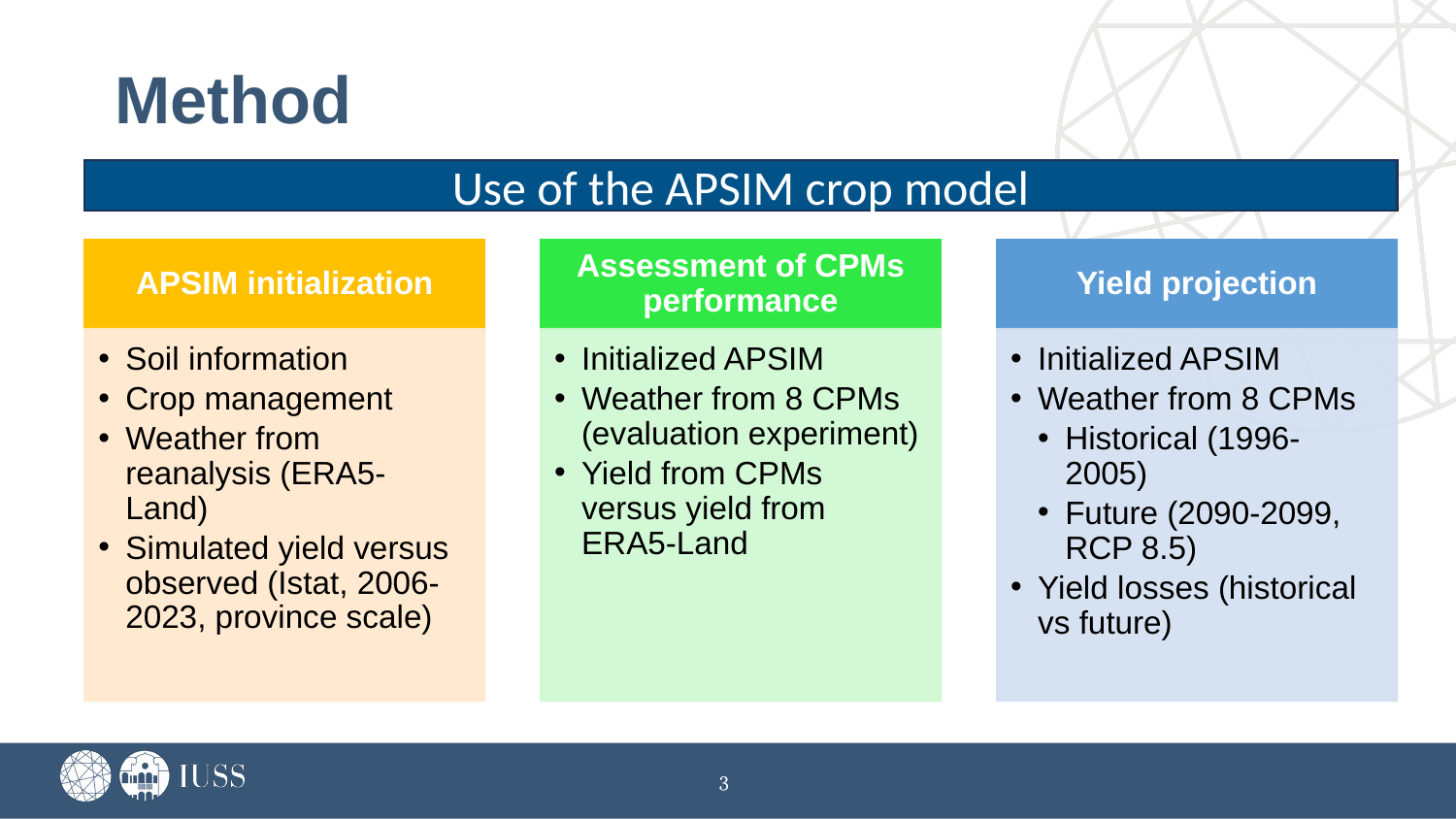

# Method
Use of the APSIM crop model
APSIM initialization
Soil information
Crop management
Weather from reanalysis (ERA5-Land)
Simulated yield versus observed (Istat, 2006-2023, province scale)
Assessment of CPMs performance
Initialized APSIM
Weather from 8 CPMs (evaluation experiment)
Yield from CPMs versus yield from ERA5-Land

Yield projection
Initialized APSIM
Weather from 8 CPMs
Historical (1996-2005)
Future (2090-2099, RCP 8.5)
Yield losses (historical vs future)

3